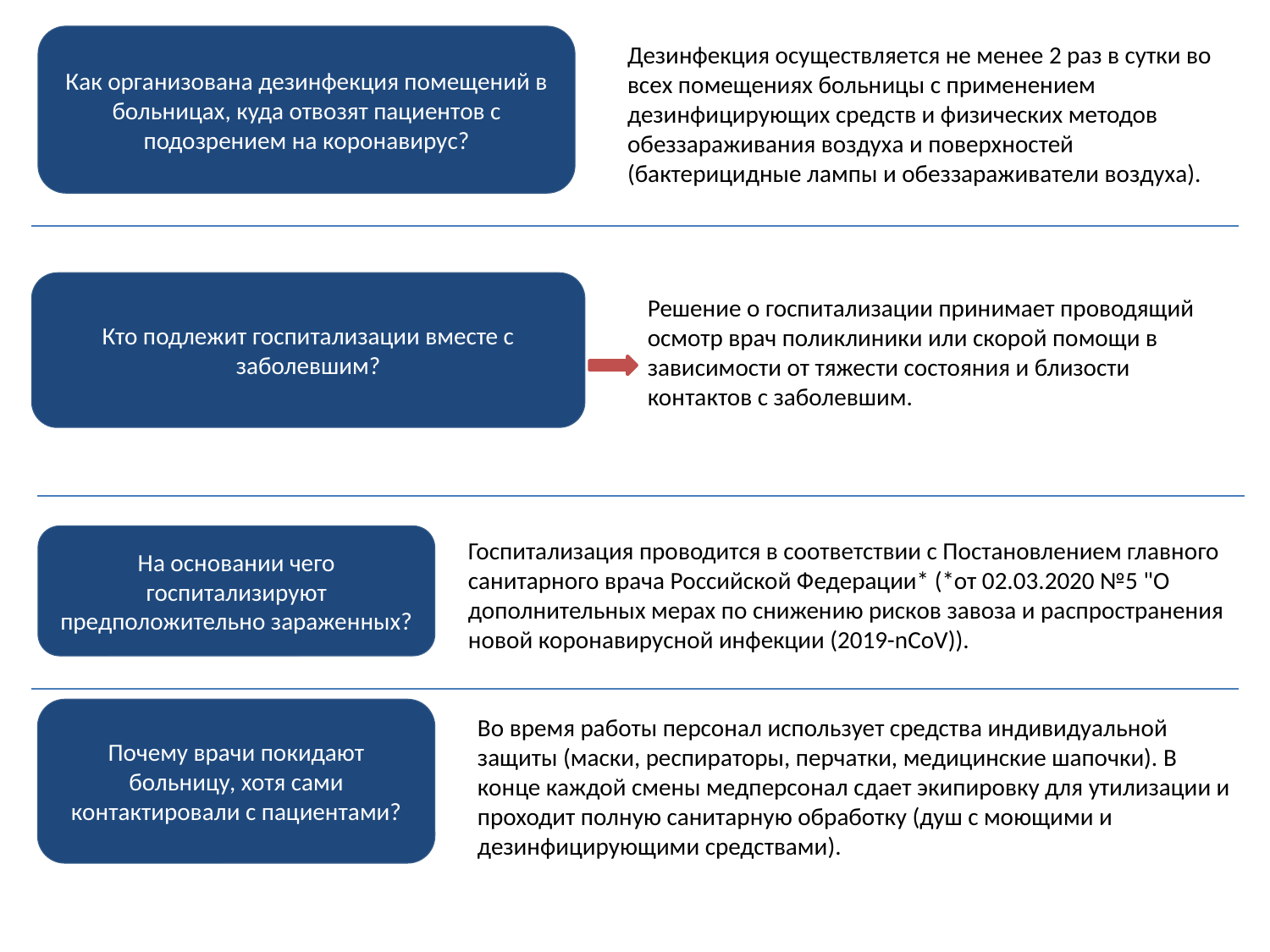

Как организована дезинфекция помещений в больницах, куда отвозят пациентов с подозрением на коронавирус?
Дезинфекция осуществляется не менее 2 раз в сутки во всех помещениях больницы с применением дезинфицирующих средств и физических методов обеззараживания воздуха и поверхностей (бактерицидные лампы и обеззараживатели воздуха).
Кто подлежит госпитализации вместе с заболевшим?
Решение о госпитализации принимает проводящий осмотр врач поликлиники или скорой помощи в зависимости от тяжести состояния и близости контактов с заболевшим.

На основании чего госпитализируют предположительно зараженных?
Госпитализация проводится в соответствии с Постановлением главного санитарного врача Российской Федерации* (*от 02.03.2020 №5 "О дополнительных мерах по снижению рисков завоза и распространения новой коронавирусной инфекции (2019-nCoV)).
Почему врачи покидают больницу, хотя сами контактировали с пациентами?
Во время работы персонал использует средства индивидуальной защиты (маски, респираторы, перчатки, медицинские шапочки). В конце каждой смены медперсонал сдает экипировку для утилизации и проходит полную санитарную обработку (душ с моющими и дезинфицирующими средствами).